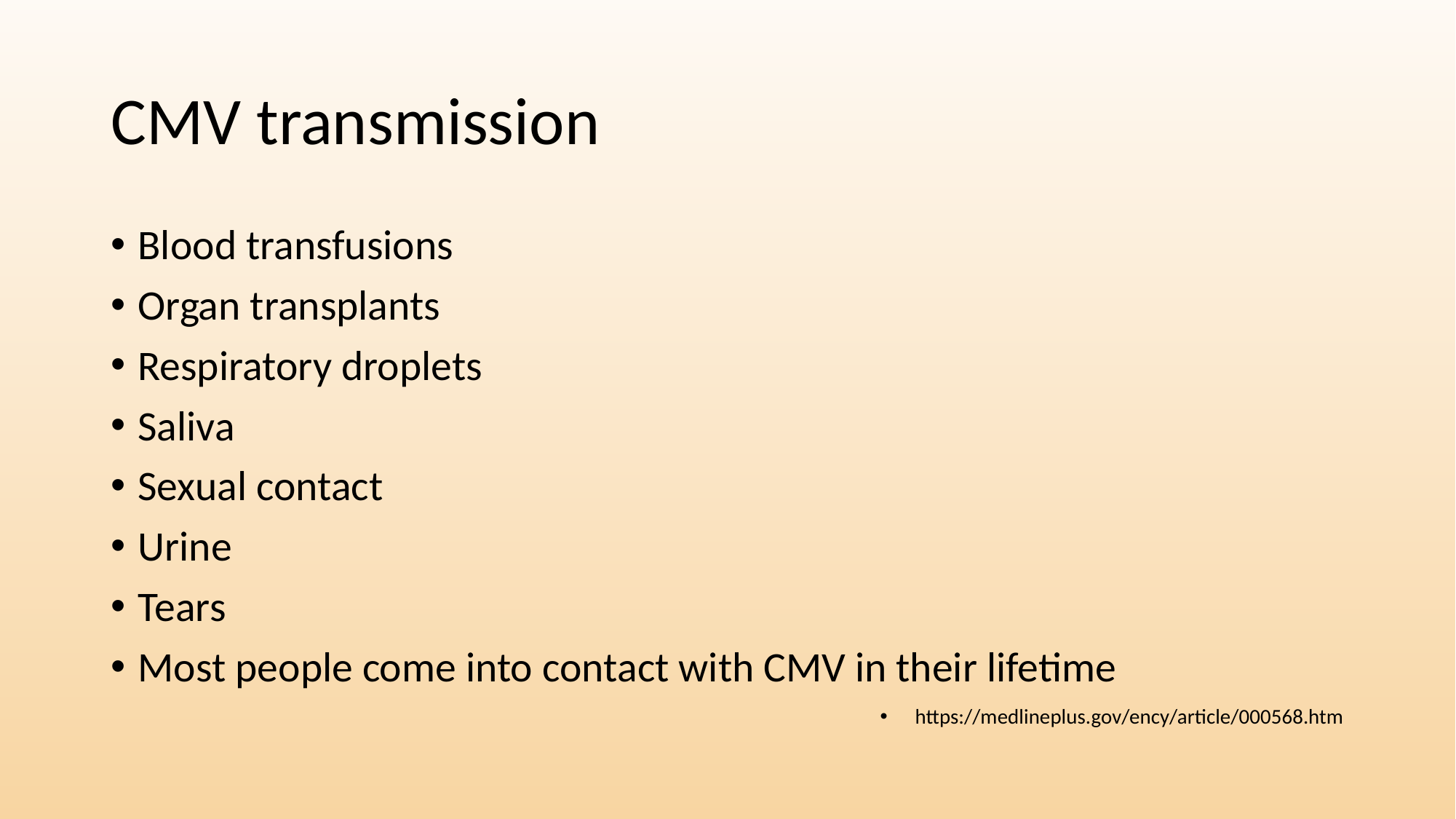

# CMV transmission
Blood transfusions
Organ transplants
Respiratory droplets
Saliva
Sexual contact
Urine
Tears
Most people come into contact with CMV in their lifetime
https://medlineplus.gov/ency/article/000568.htm